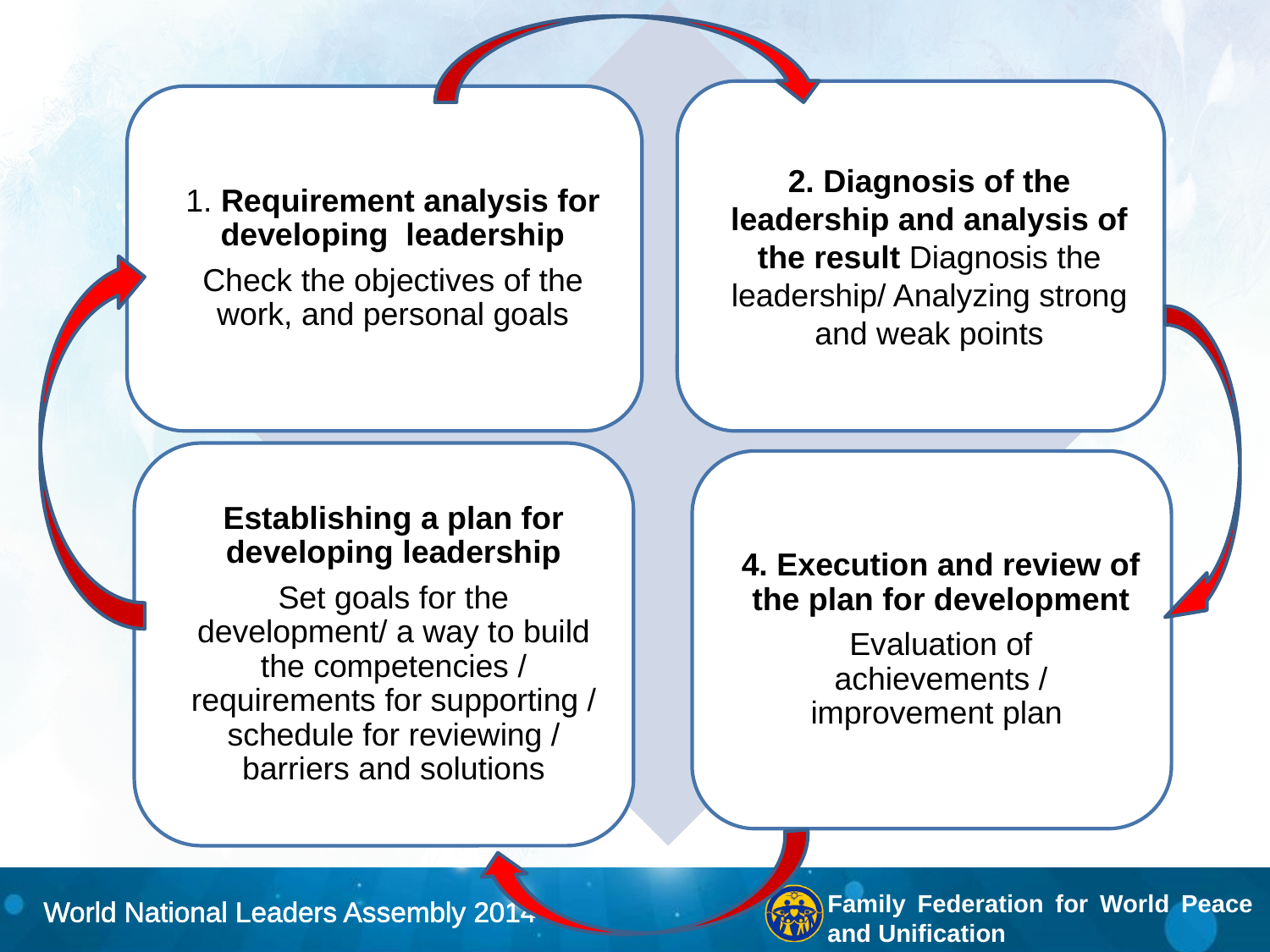

1. Requirement analysis for developing  leadership
Check the objectives of the work, and personal goals
2. Diagnosis of the leadership and analysis of the result Diagnosis the leadership/ Analyzing strong and weak points
Establishing a plan for developing leadership
Set goals for the development/ a way to build the competencies / requirements for supporting / schedule for reviewing / barriers and solutions
4. Execution and review of the plan for development
Evaluation of achievements / improvement plan